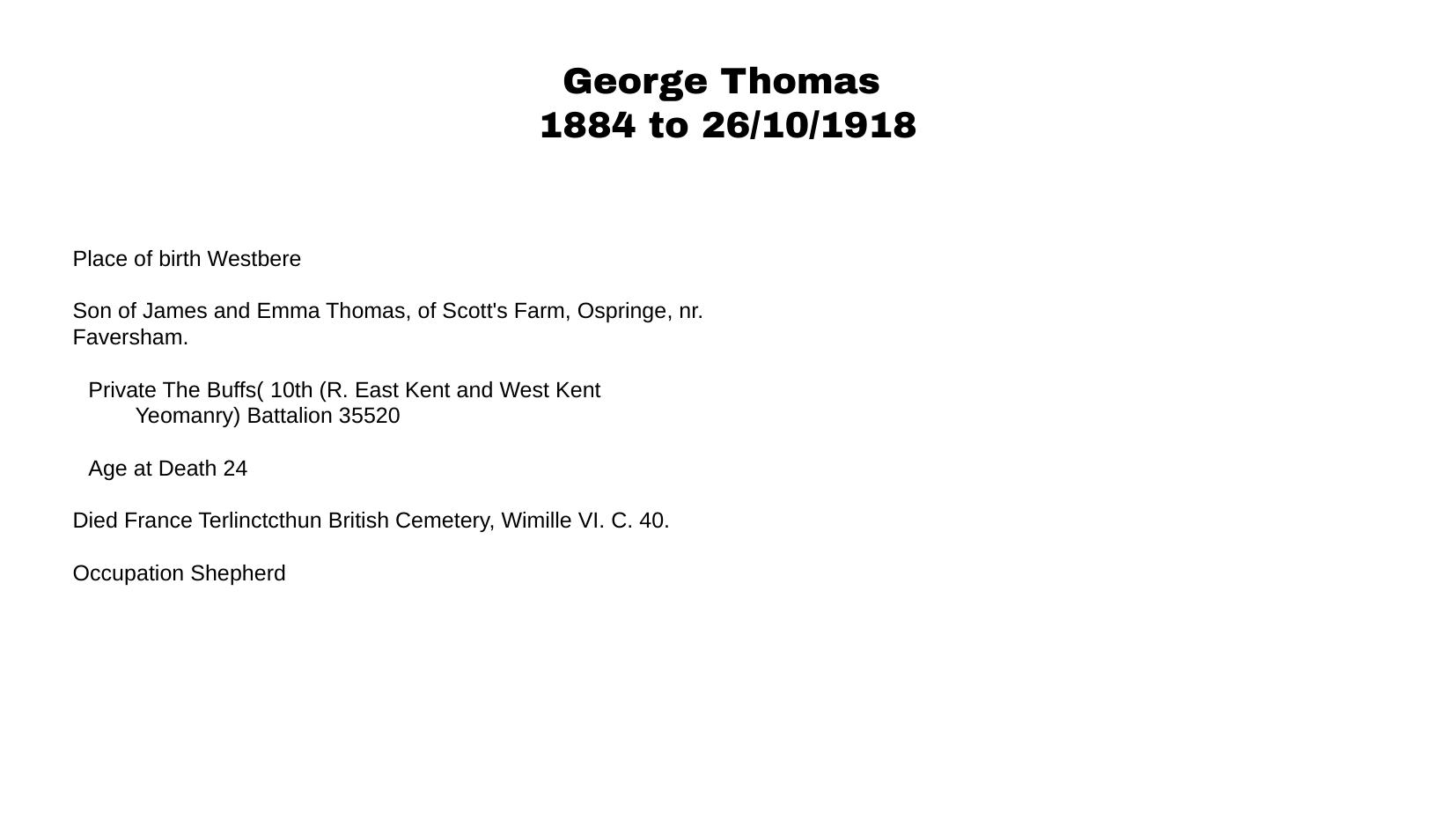

George Thomas
1884 to 26/10/1918

Place of birth Westbere
Son of James and Emma Thomas, of Scott's Farm, Ospringe, nr. Faversham.
Private The Buffs( 10th (R. East Kent and West Kent Yeomanry) Battalion 35520
Age at Death 24
Died France Terlinctcthun British Cemetery, Wimille VI. C. 40.
Occupation Shepherd